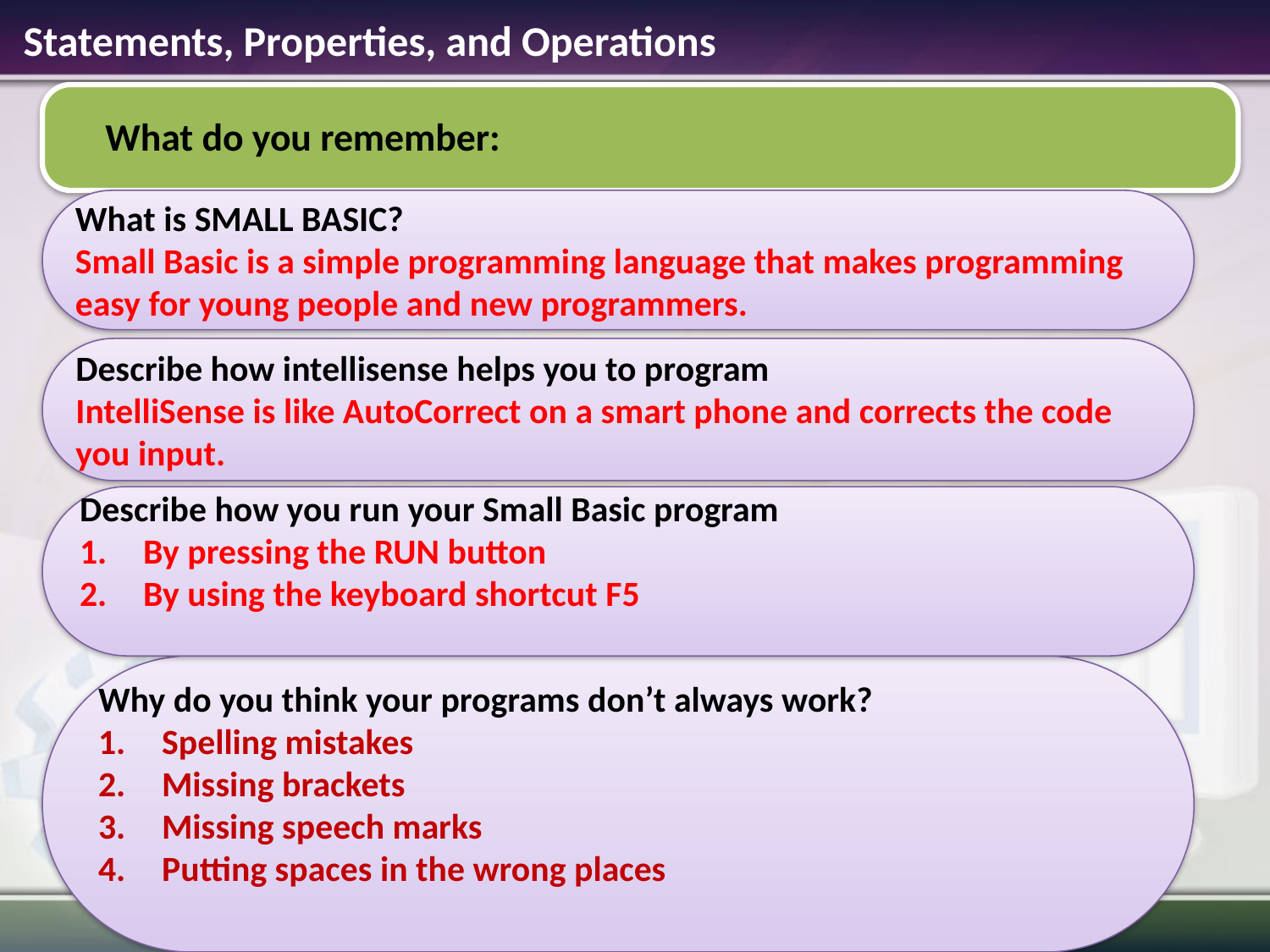

Statements, Properties, and Operations

What do you remember:

What is SMALL BASIC?
Small Basic is a simple programming language that makes programming easy for young people and new programmers.

Describe how intellisense helps you to program
IntelliSense is like AutoCorrect on a smart phone and corrects the code you input.

Describe how you run your Small Basic program
By pressing the RUN button
By using the keyboard shortcut F5

Why do you think your programs don’t always work?
Spelling mistakes
Missing brackets
Missing speech marks
Putting spaces in the wrong places